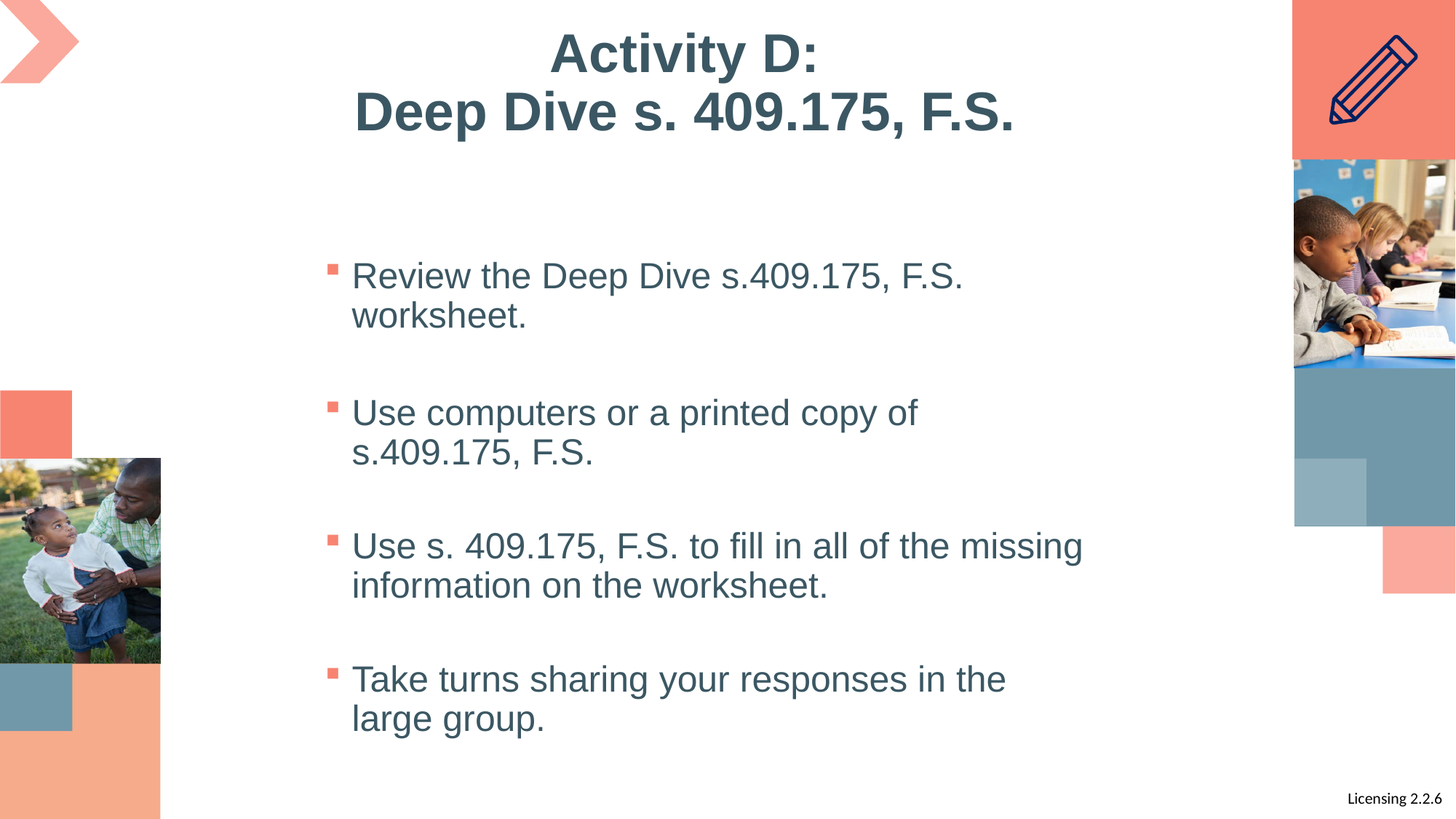

# Activity D: Deep Dive s. 409.175, F.S.
Review the Deep Dive s.409.175, F.S. worksheet.
Use computers or a printed copy of s.409.175, F.S.
Use s. 409.175, F.S. to fill in all of the missing information on the worksheet.
Take turns sharing your responses in the large group.
Licensing 2.2.6